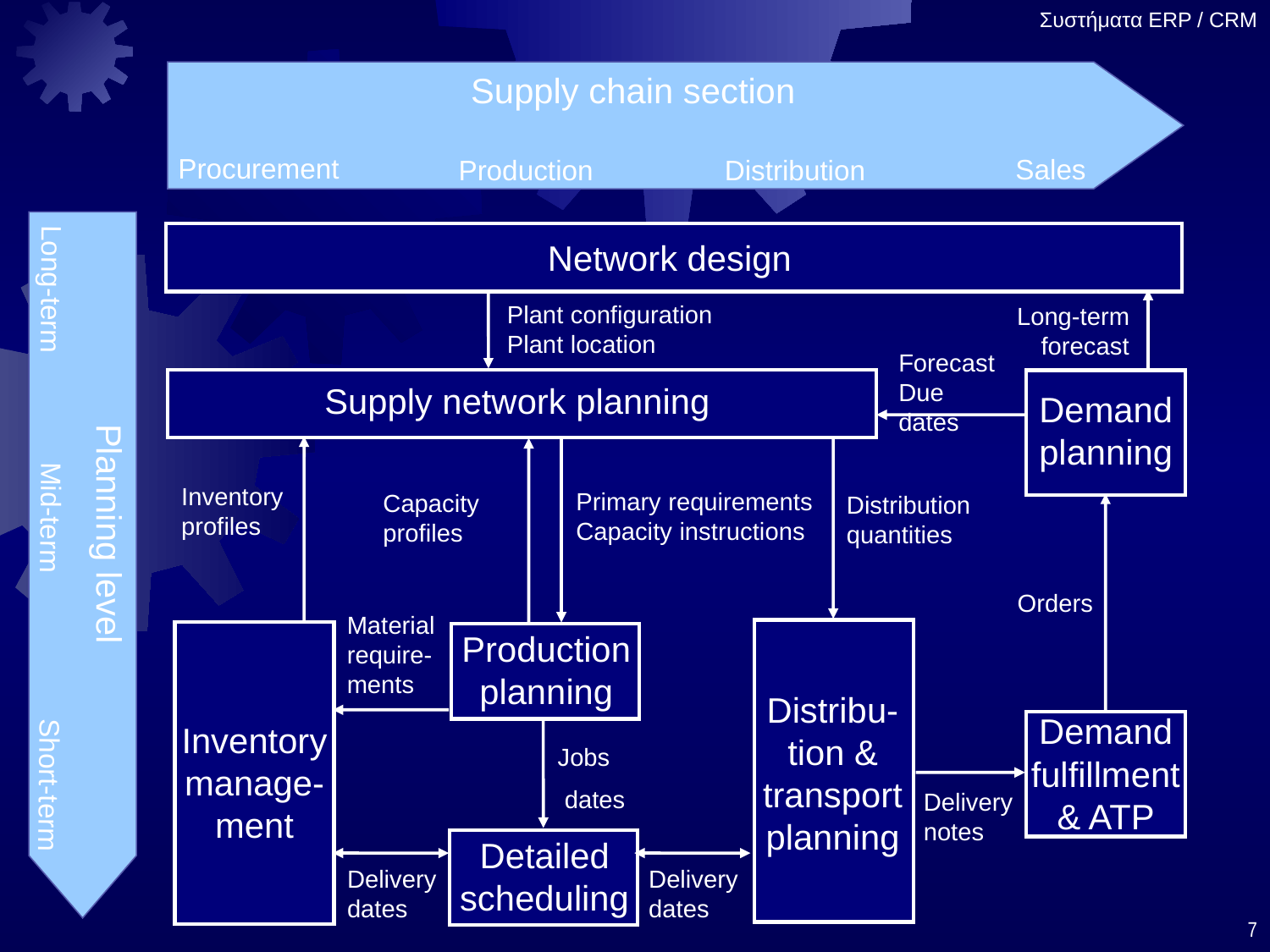

Supply chain section
Procurement
Sales
Distribution
Production

Network design
Long-term

Plant configuration Plant location
Long-term forecast
Forecast
Due dates

Supply network planning
Demand planning

Inventory profiles
Primary requirements
Capacity instructions
Capacity profiles
Distribution
quantities

Mid-term
Planning level

Orders
Material require-ments

Production planning

Distribu-tion & transport planning
Demand fulfillment & ATP

Inventory manage-ment

Jobs
 dates

Short-term
Delivery notes
Detailed scheduling

Delivery dates
Delivery dates
7